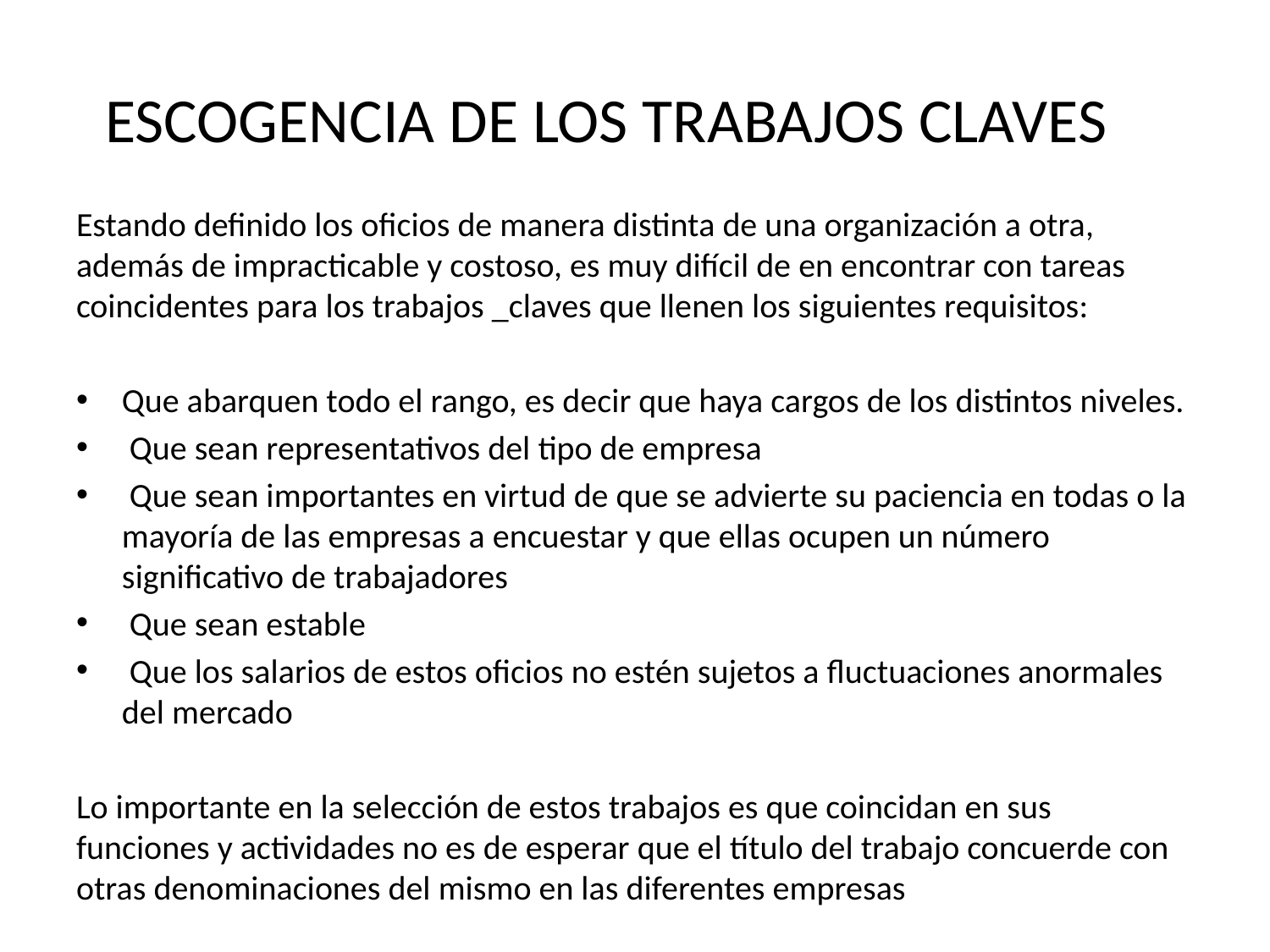

# ESCOGENCIA DE LOS TRABAJOS CLAVES
Estando definido los oficios de manera distinta de una organización a otra, además de impracticable y costoso, es muy difícil de en encontrar con tareas coincidentes para los trabajos _claves que llenen los siguientes requisitos:

Que abarquen todo el rango, es decir que haya cargos de los distintos niveles.
 Que sean representativos del tipo de empresa
 Que sean importantes en virtud de que se advierte su paciencia en todas o la mayoría de las empresas a encuestar y que ellas ocupen un número significativo de trabajadores
 Que sean estable
 Que los salarios de estos oficios no estén sujetos a fluctuaciones anormales del mercado

Lo importante en la selección de estos trabajos es que coincidan en sus funciones y actividades no es de esperar que el título del trabajo concuerde con otras denominaciones del mismo en las diferentes empresas